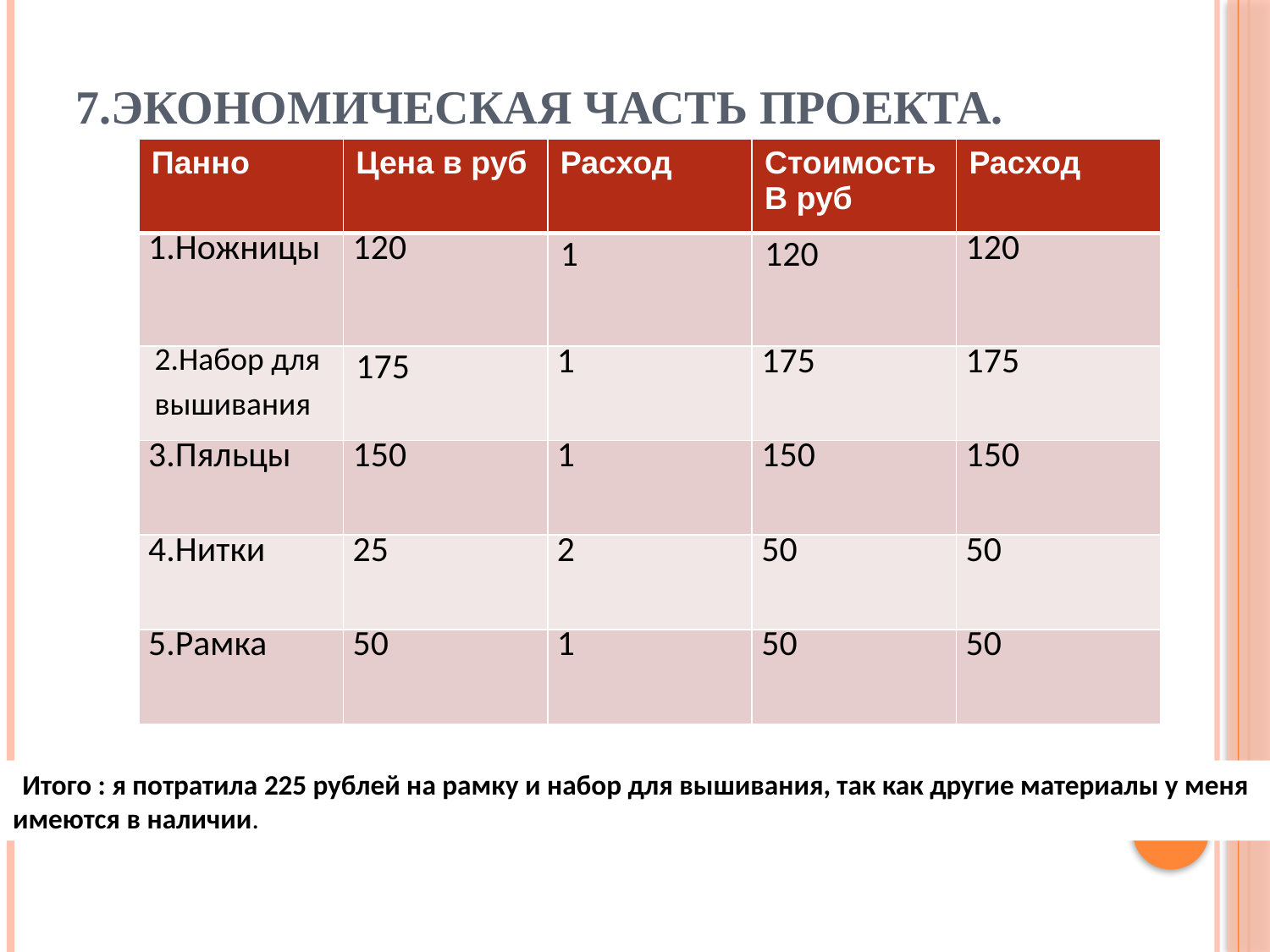

# 7.Экономическая часть проекта.
| Панно | Цена в руб | Расход | Стоимость В руб | Расход |
| --- | --- | --- | --- | --- |
| 1.Ножницы | 120 | 1 | 120 | 120 |
| 2.Набор для вышивания | 175 | 1 | 175 | 175 |
| 3.Пяльцы | 150 | 1 | 150 | 150 |
| 4.Нитки | 25 | 2 | 50 | 50 |
| 5.Рамка | 50 | 1 | 50 | 50 |
  Итого : я потратила 225 рублей на рамку и набор для вышивания, так как другие материалы у меня имеются в наличии.